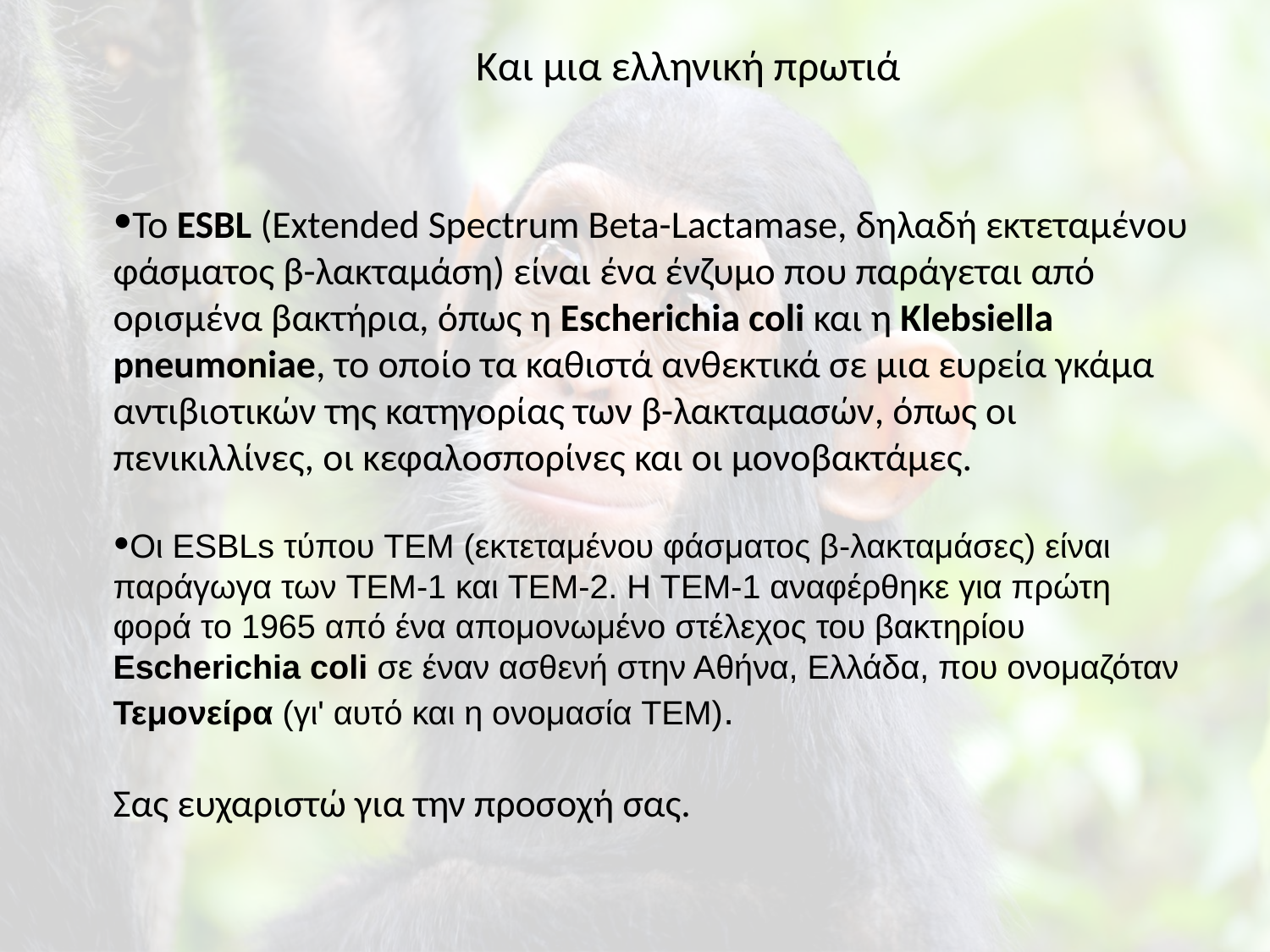

Και μια ελληνική πρωτιά

Το ESBL (Extended Spectrum Beta-Lactamase, δηλαδή εκτεταμένου φάσματος β-λακταμάση) είναι ένα ένζυμο που παράγεται από ορισμένα βακτήρια, όπως η Escherichia coli και η Klebsiella pneumoniae, το οποίο τα καθιστά ανθεκτικά σε μια ευρεία γκάμα αντιβιοτικών της κατηγορίας των β-λακταμασών, όπως οι πενικιλλίνες, οι κεφαλοσπορίνες και οι μονοβακτάμες.

Οι ESBLs τύπου TEM (εκτεταμένου φάσματος β-λακταμάσες) είναι παράγωγα των TEM-1 και TEM-2. Η TEM-1 αναφέρθηκε για πρώτη φορά το 1965 από ένα απομονωμένο στέλεχος του βακτηρίου Escherichia coli σε έναν ασθενή στην Αθήνα, Ελλάδα, που ονομαζόταν Τεμονείρα (γι' αυτό και η ονομασία TEM).

Σας ευχαριστώ για την προσοχή σας.

Σας ευχαριστώ για την προσοχή σας!

#